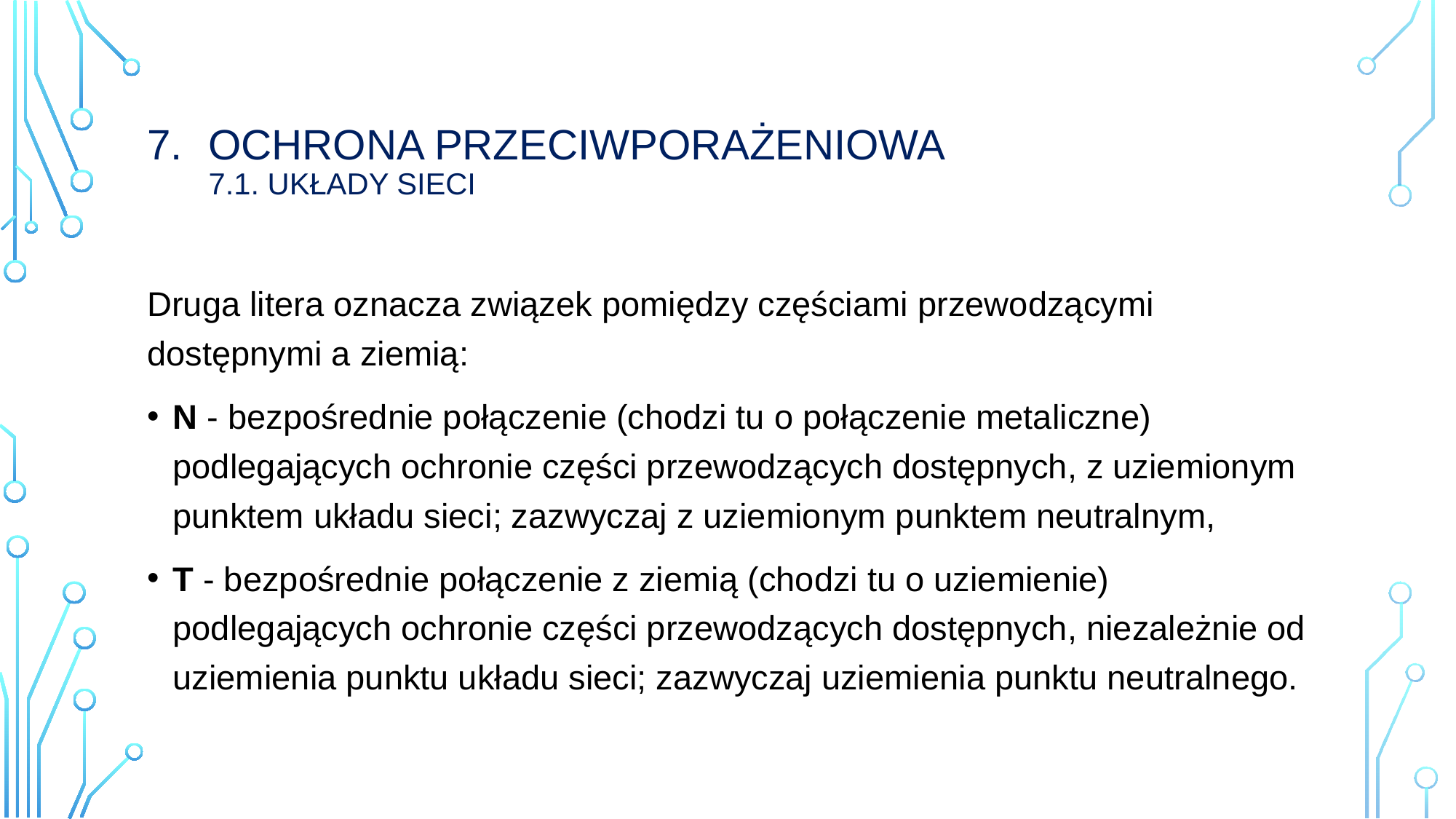

# Ochrona przeciwporażeniowa 7.1. układy sieci
Druga litera oznacza związek pomiędzy częściami przewodzącymi dostępnymi a ziemią:
N - bezpośrednie połączenie (chodzi tu o połączenie metaliczne) podlegających ochronie części przewodzących dostępnych, z uziemionym punktem układu sieci; zazwyczaj z uziemionym punktem neutralnym,
T - bezpośrednie połączenie z ziemią (chodzi tu o uziemienie) podlegających ochronie części przewodzących dostępnych, niezależnie od uziemienia punktu układu sieci; zazwyczaj uziemienia punktu neutralnego.